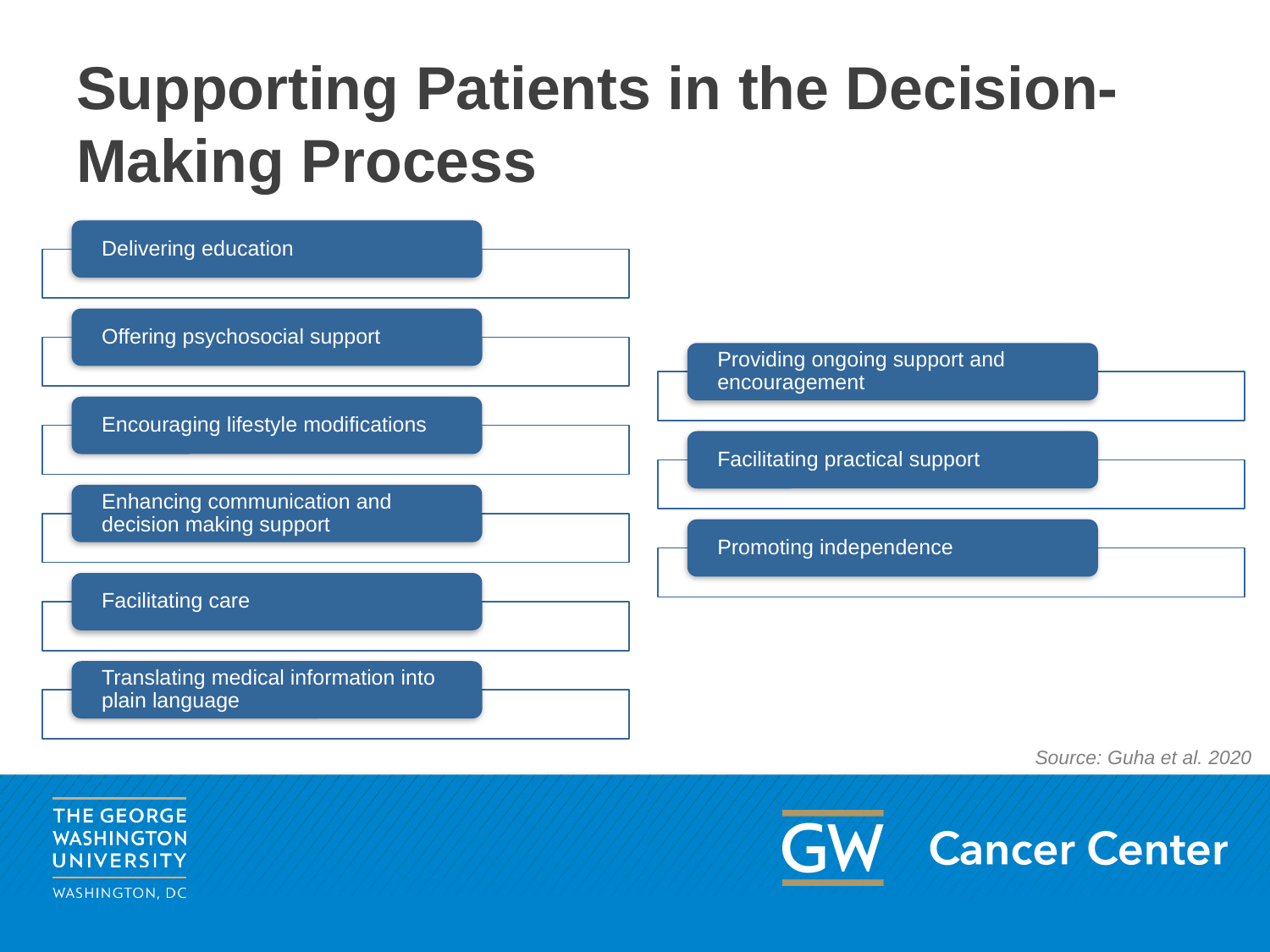

# Supporting Patients in the Decision-Making Process

Delivering education

Offering psychosocial support

Encouraging lifestyle modifications

Enhancing communication and decision making support

Facilitating care

Translating medical information into plain language

Providing ongoing support and encouragement

Facilitating practical support

Promoting independence

Source: Guha et al. 2020